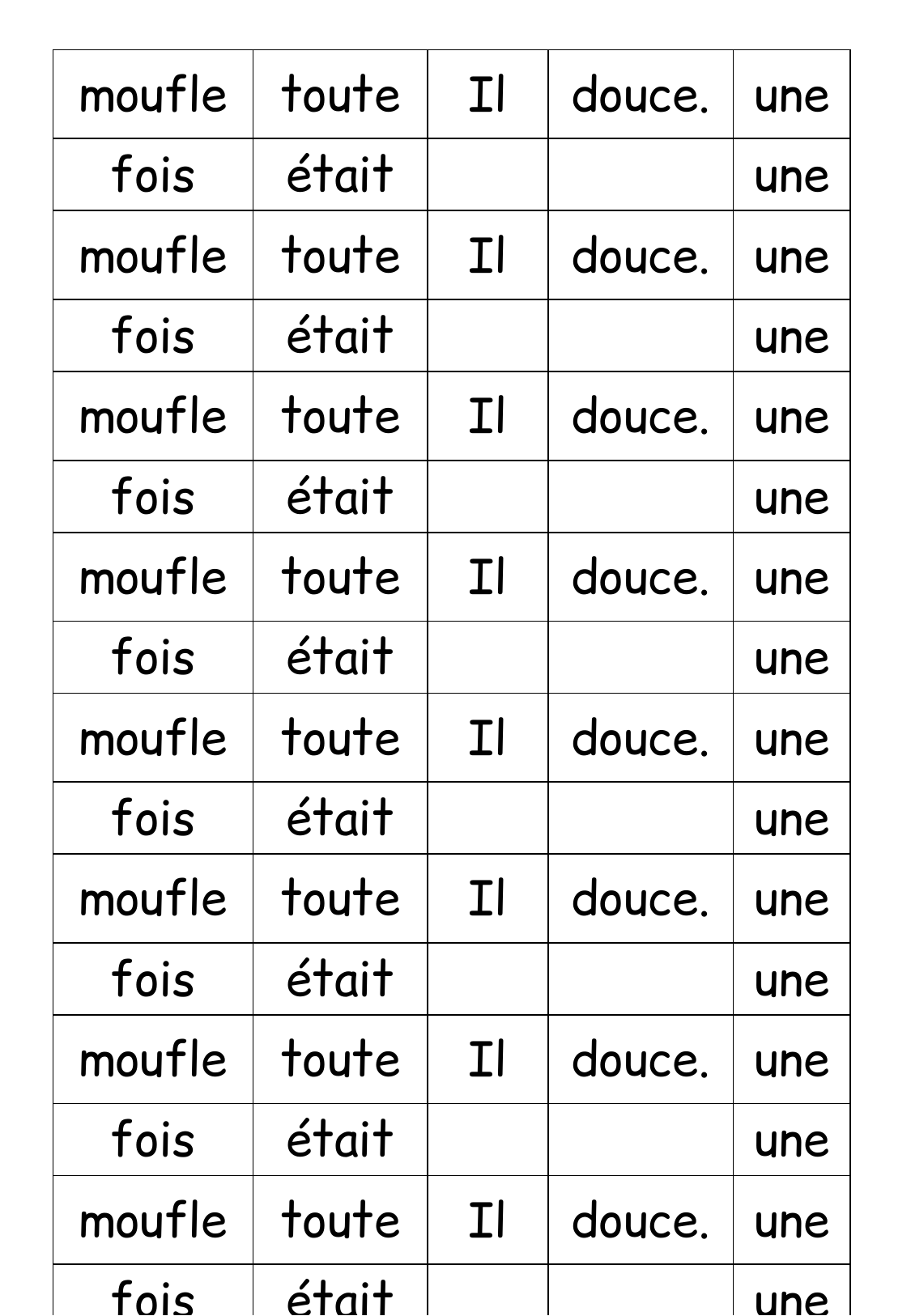

| moufle | toute | Il | douce. | une |
| --- | --- | --- | --- | --- |
| fois | était |  |  | une |
| moufle | toute | Il | douce. | une |
| fois | était |  |  | une |
| moufle | toute | Il | douce. | une |
| fois | était |  |  | une |
| moufle | toute | Il | douce. | une |
| fois | était |  |  | une |
| moufle | toute | Il | douce. | une |
| fois | était |  |  | une |
| moufle | toute | Il | douce. | une |
| fois | était |  |  | une |
| moufle | toute | Il | douce. | une |
| fois | était |  |  | une |
| moufle | toute | Il | douce. | une |
| fois | était |  |  | une |